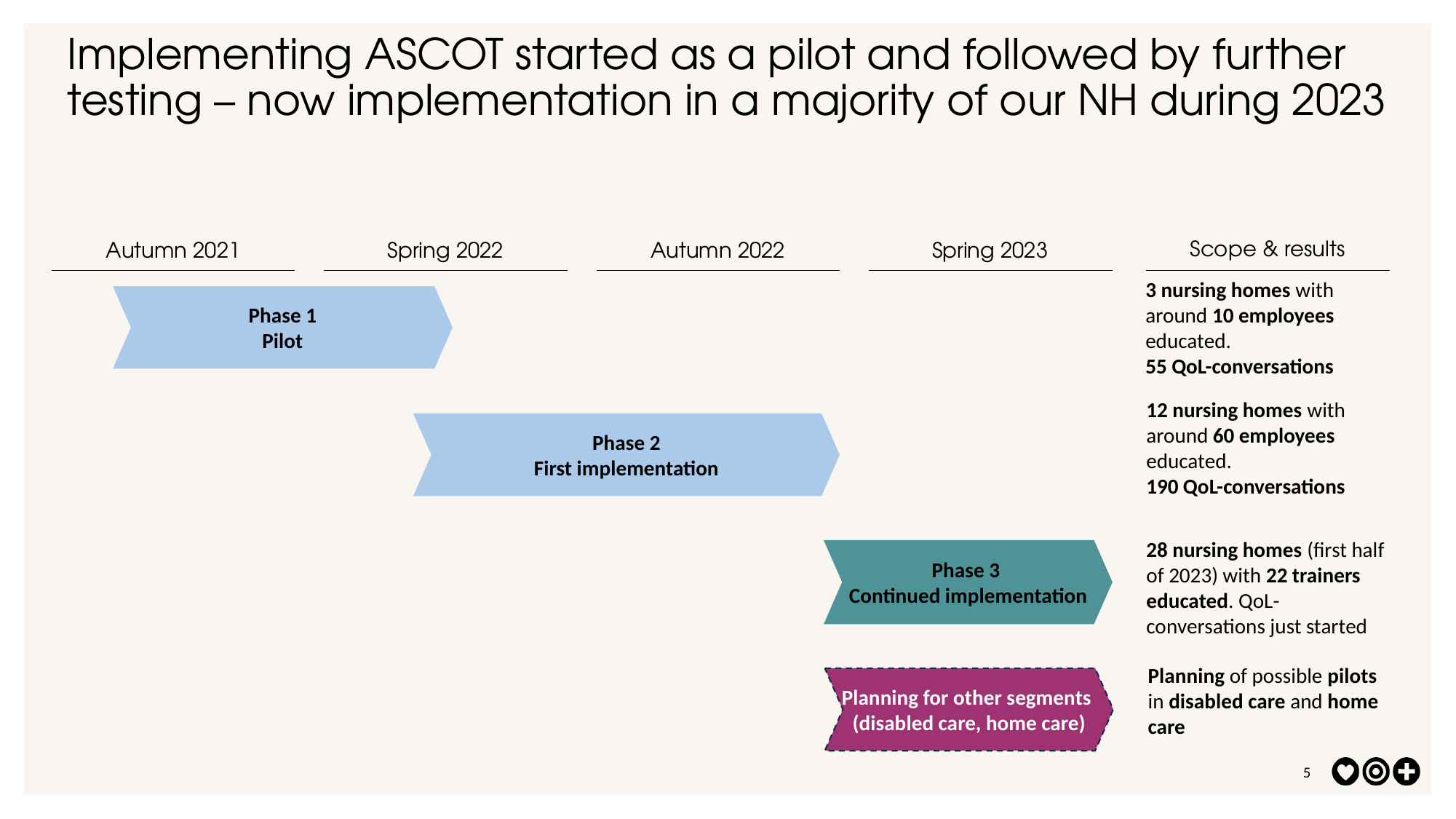

# Implementing ASCOT started as a pilot and followed by further testing – now implementation in a majority of our NH during 2023
Autumn 2021
Spring 2022
Autumn 2022
Spring 2023
Scope & results
3 nursing homes with around 10 employees educated.
55 QoL-conversations
Phase 1
Pilot
12 nursing homes with around 60 employees educated.
190 QoL-conversations
Phase 2
First implementation
Phase 3
Continued implementation
28 nursing homes (first half of 2023) with 22 trainers educated. QoL-conversations just started
Planning for other segments
(disabled care, home care)
Planning of possible pilots in disabled care and home care
5